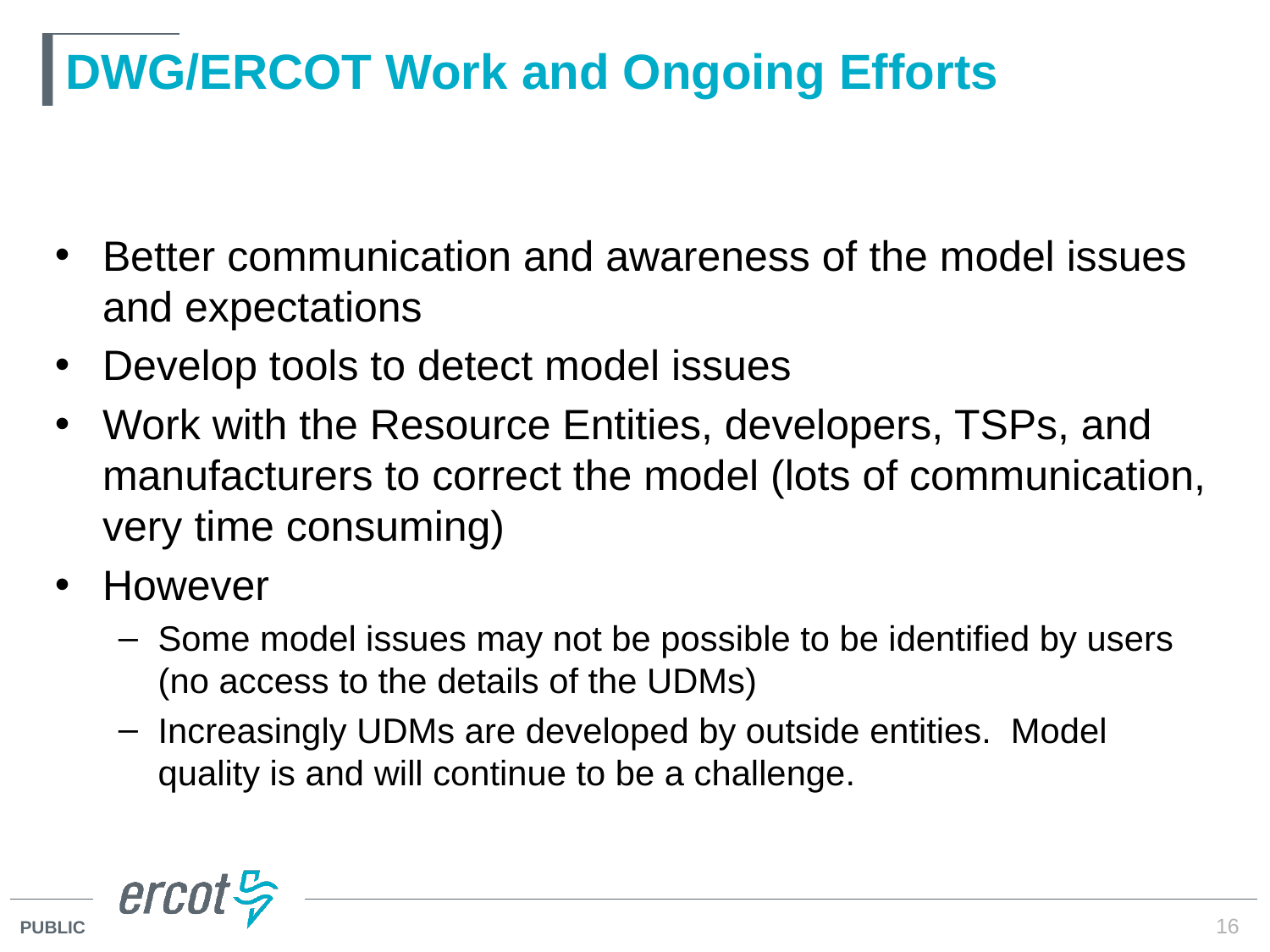

# DWG/ERCOT Work and Ongoing Efforts
Better communication and awareness of the model issues and expectations
Develop tools to detect model issues
Work with the Resource Entities, developers, TSPs, and manufacturers to correct the model (lots of communication, very time consuming)
However
Some model issues may not be possible to be identified by users (no access to the details of the UDMs)
Increasingly UDMs are developed by outside entities.  Model quality is and will continue to be a challenge.

16